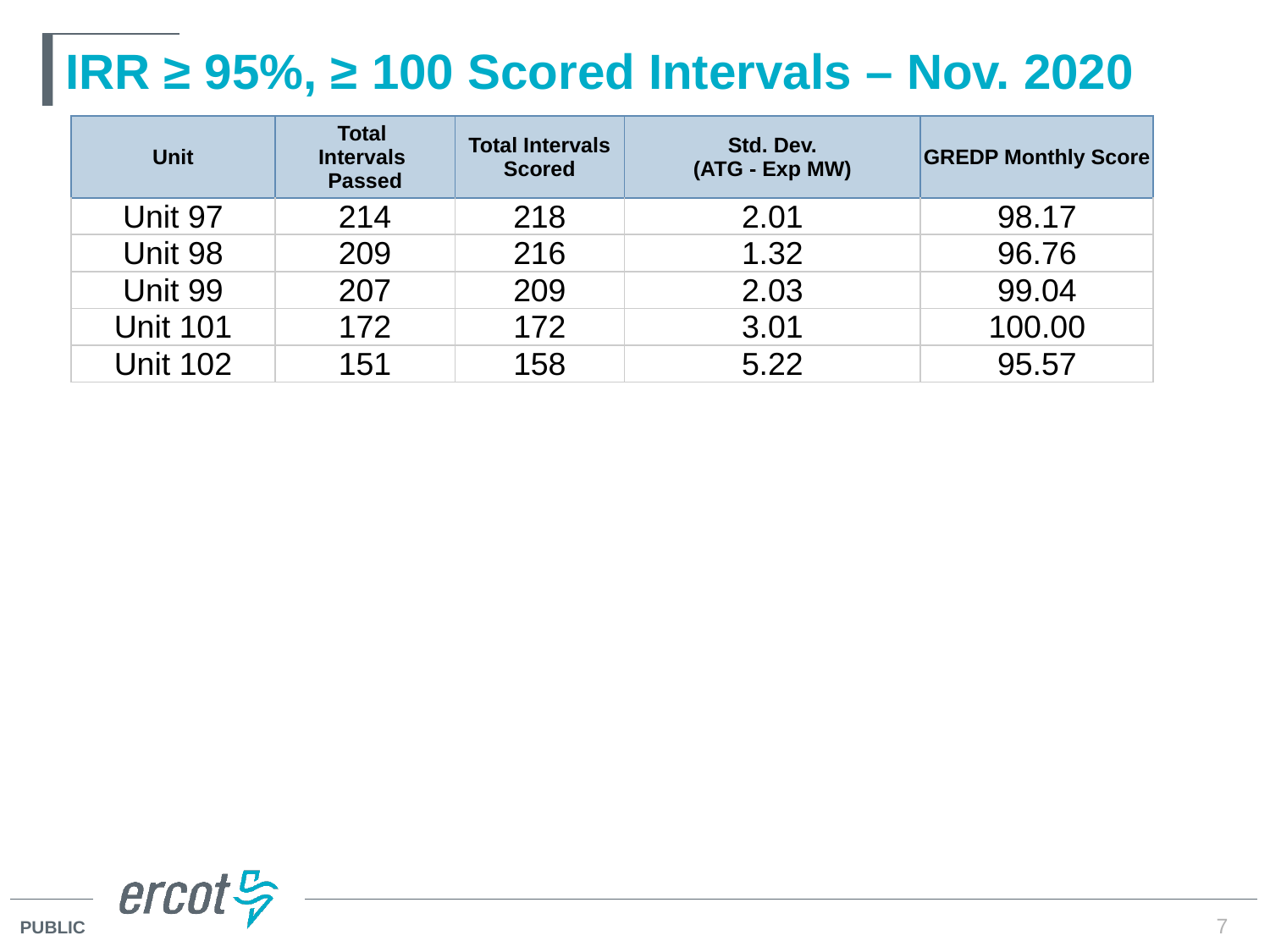

# IRR ≥ 95%, ≥ 100 Scored Intervals – Nov. 2020
| Unit | Total Intervals Passed | Total Intervals Scored | Std. Dev. (ATG - Exp MW) | GREDP Monthly Score |
| --- | --- | --- | --- | --- |
| Unit 97 | 214 | 218 | 2.01 | 98.17 |
| Unit 98 | 209 | 216 | 1.32 | 96.76 |
| Unit 99 | 207 | 209 | 2.03 | 99.04 |
| Unit 101 | 172 | 172 | 3.01 | 100.00 |
| Unit 102 | 151 | 158 | 5.22 | 95.57 |
7